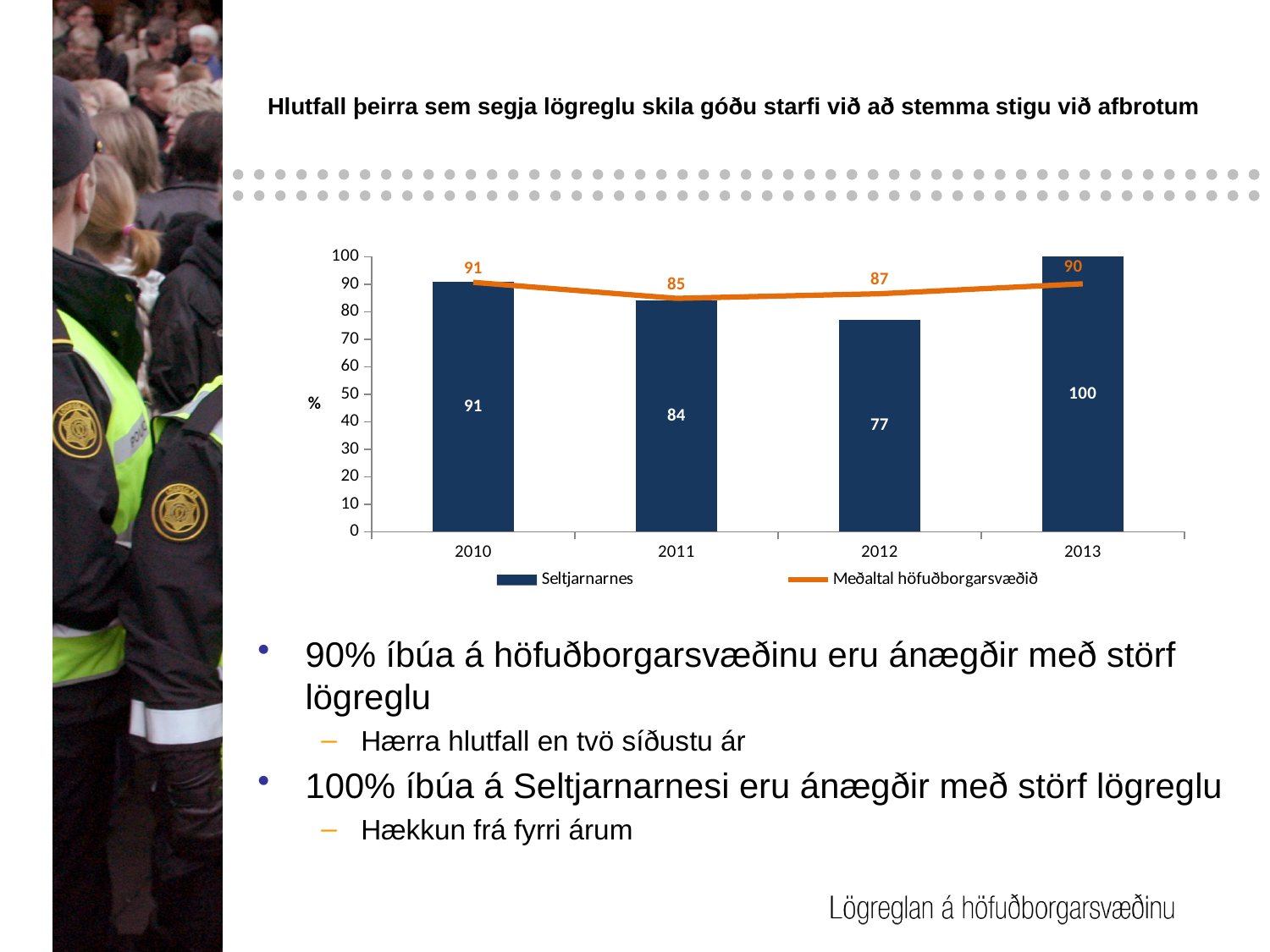

# Hlutfall þeirra sem segja lögreglu skila góðu starfi við að stemma stigu við afbrotum

### Chart

| Category | Seltjarnarnes | Meðaltal höfuðborgarsvæðið |
|---|---|---|
| 2010 | 90.9090909090909 | 90.68181818181819 |
| 2011 | 84.0 | 84.8684210526315 |
| 2012 | 76.92307692307689 | 86.540483701367 |
| 2013 | 100.0 | 90.1444350042481 |
90% íbúa á höfuðborgarsvæðinu eru ánægðir með störf lögreglu
Hærra hlutfall en tvö síðustu ár
100% íbúa á Seltjarnarnesi eru ánægðir með störf lögreglu
Hækkun frá fyrri árum